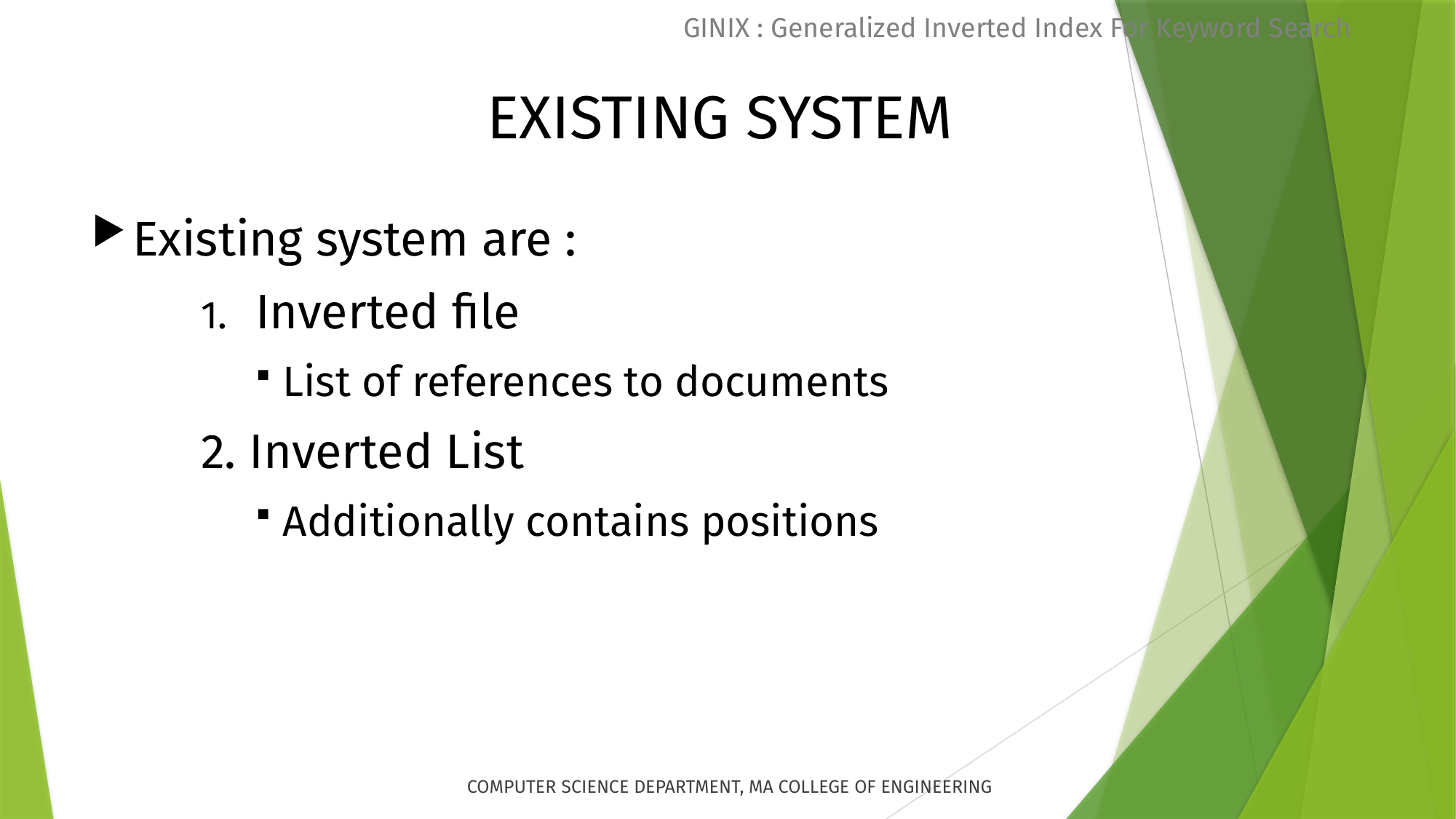

GINIX : Generalized Inverted Index For Keyword Search
# EXISTING SYSTEM
Existing system are :
Inverted file
List of references to documents
2. Inverted List
Additionally contains positions
COMPUTER SCIENCE DEPARTMENT, MA COLLEGE OF ENGINEERING